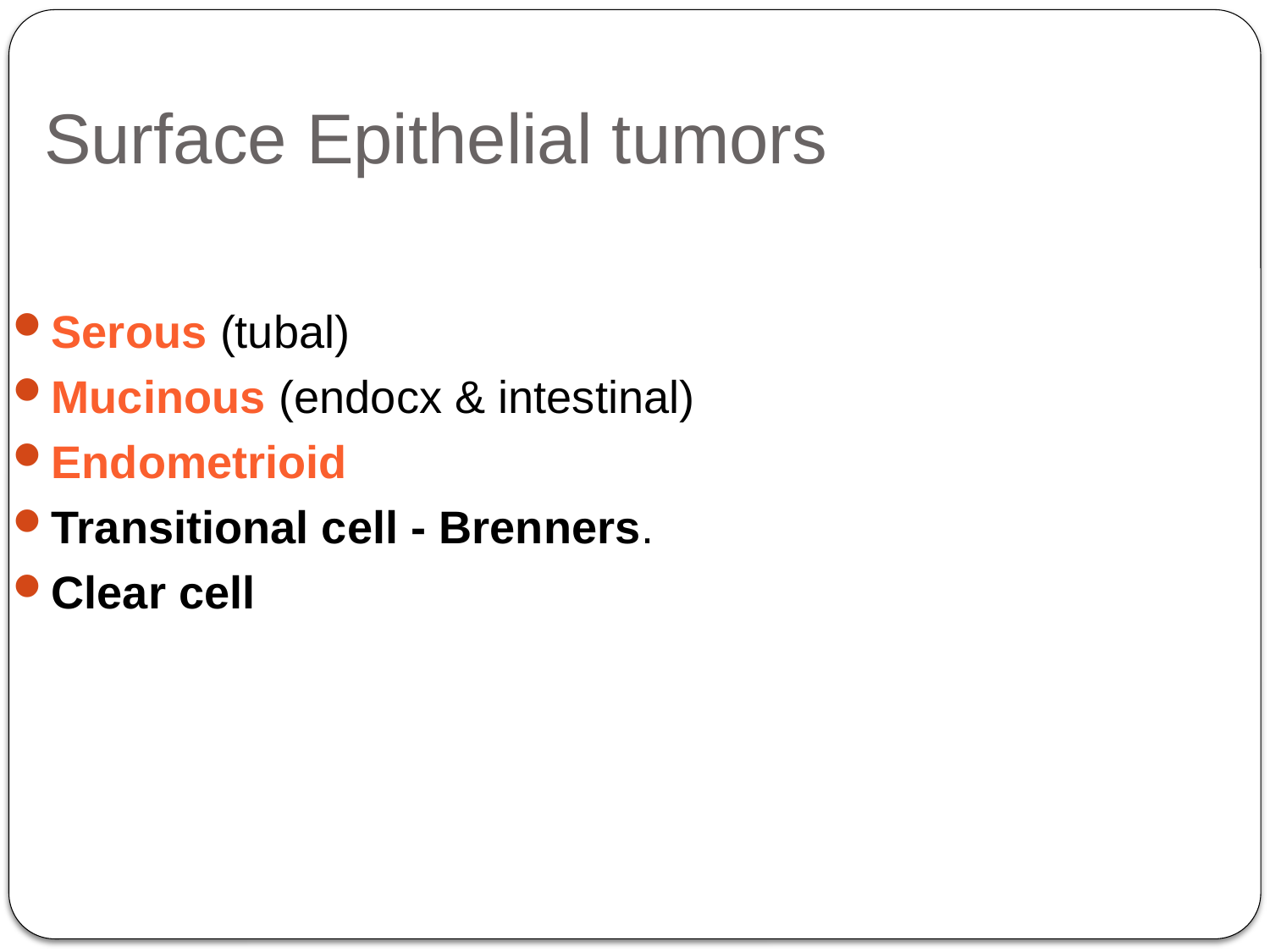

# Surface Epithelial tumors
Serous (tubal)
Mucinous (endocx & intestinal)
Endometrioid
Transitional cell - Brenners.
Clear cell